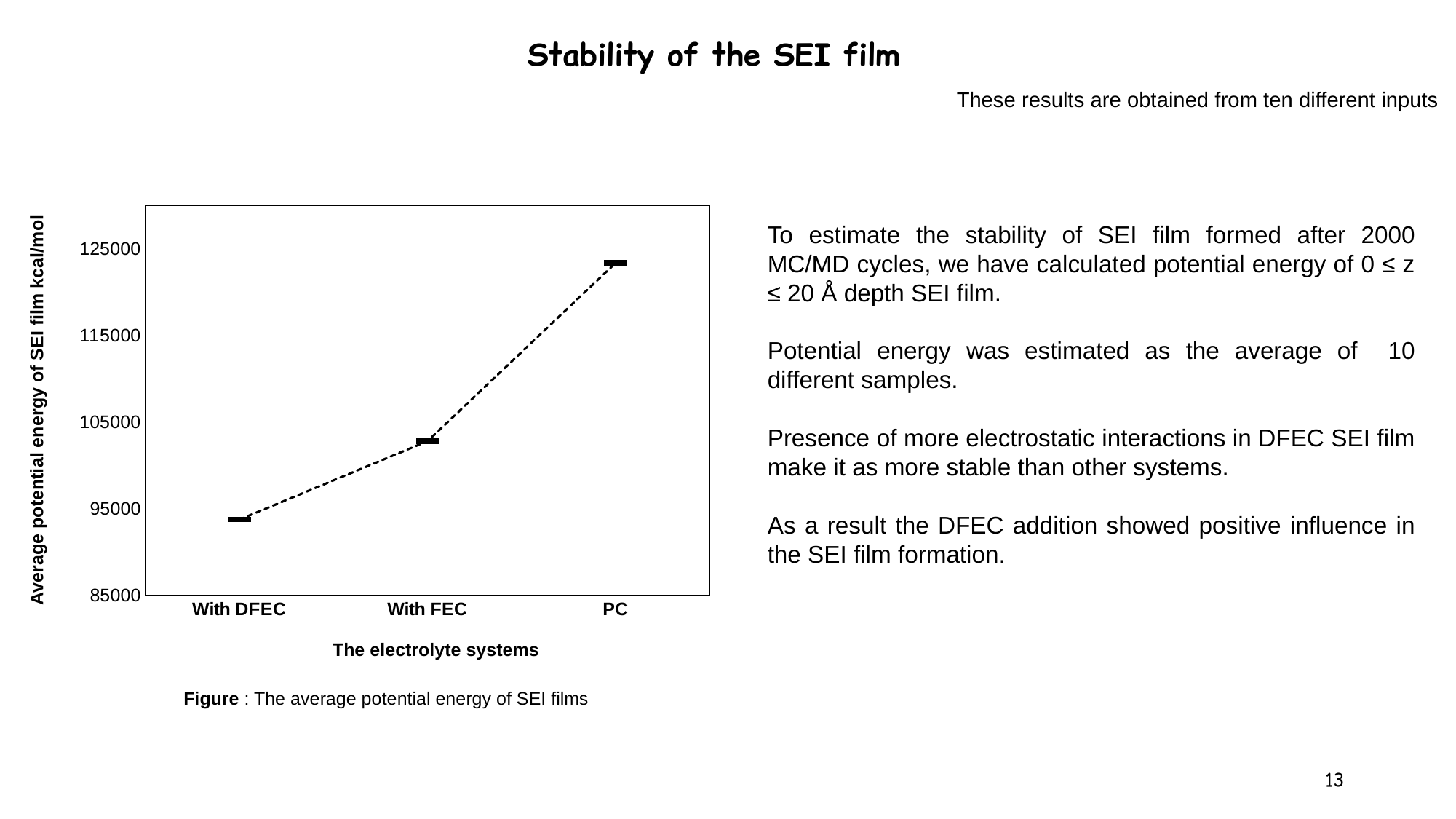

Stability of the SEI film
These results are obtained from ten different inputs

### Chart

| Category |  |
|---|---|
| With DFEC | 93720.572 |
| With FEC | 102777.942 |
| PC | 123365.016 |
Average potential energy of SEI film kcal/mol
The electrolyte systems
To estimate the stability of SEI film formed after 2000 MC/MD cycles, we have calculated potential energy of 0 ≤ z ≤ 20 Å depth SEI film.

Potential energy was estimated as the average of  10 different samples.

Presence of more electrostatic interactions in DFEC SEI film make it as more stable than other systems.

As a result the DFEC addition showed positive influence in the SEI film formation.
Figure : The average potential energy of SEI films
13